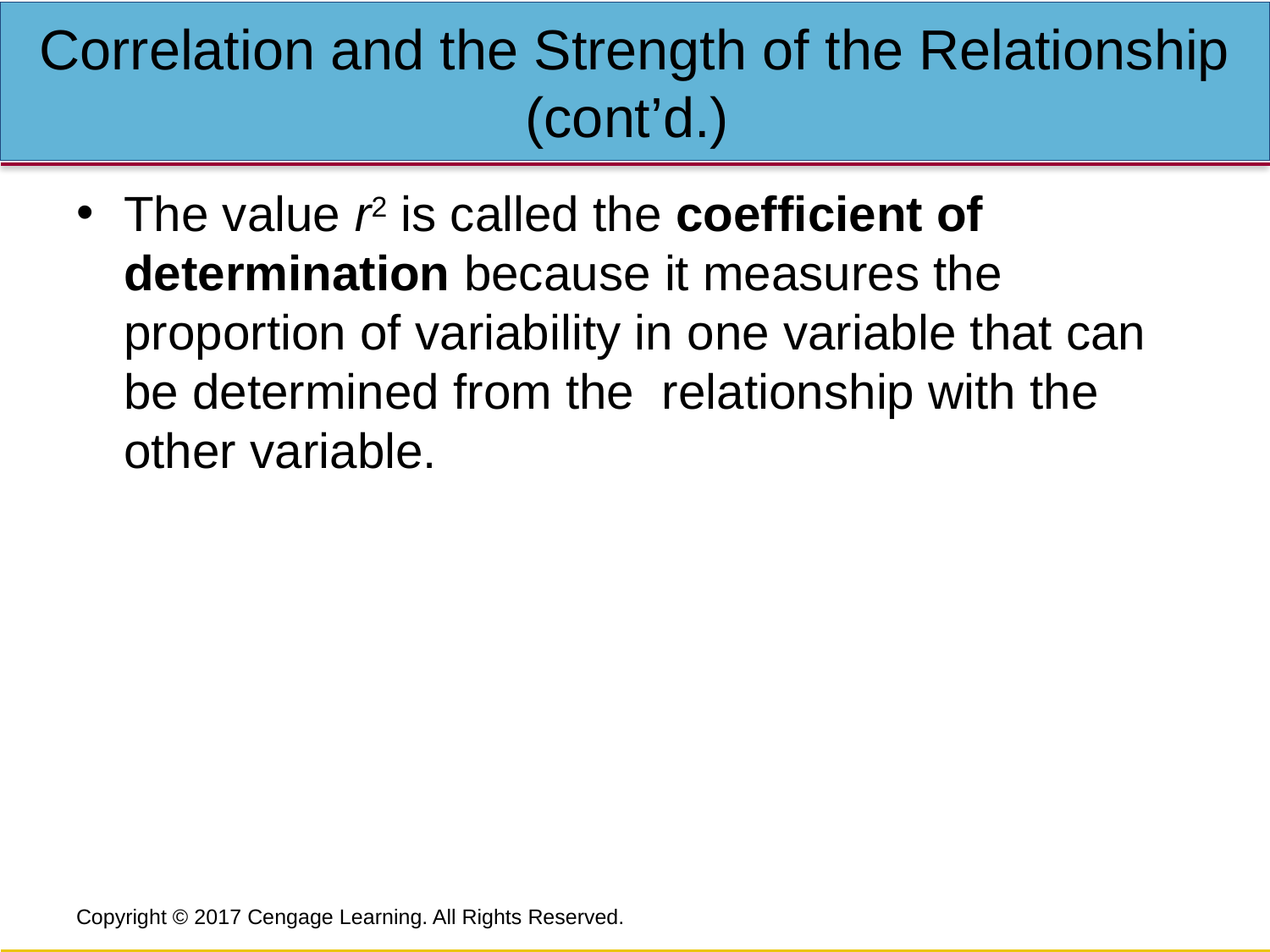

# Correlation and the Strength of the Relationship (cont’d.)
The value r2 is called the coefficient of determination because it measures the  proportion of variability in one variable that can be determined from the  relationship with the other variable.
Copyright © 2017 Cengage Learning. All Rights Reserved.